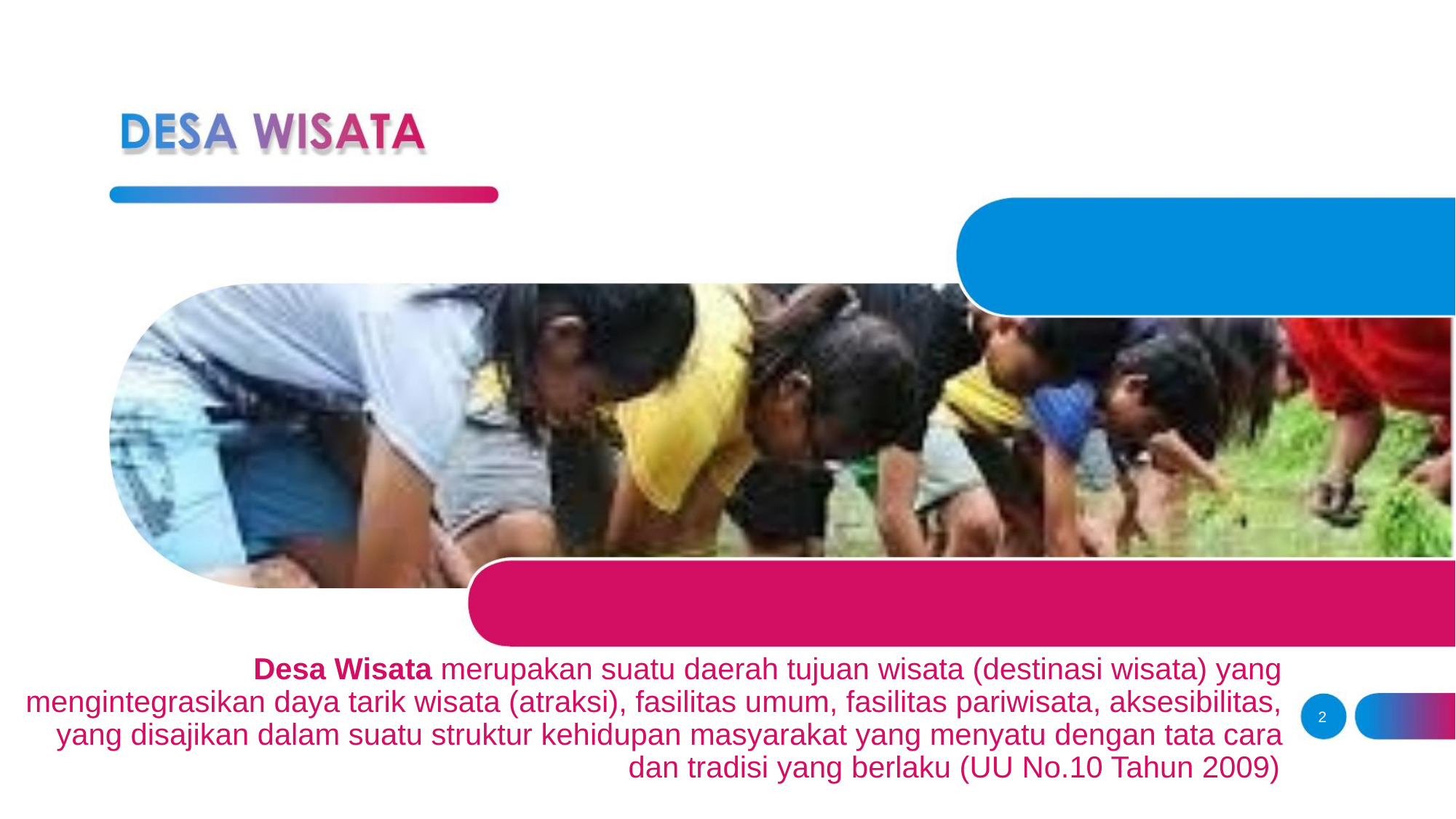

Desa Wisata merupakan suatu daerah tujuan wisata (destinasi wisata) yang
mengintegrasikan daya tarik wisata (atraksi), fasilitas umum, fasilitas pariwisata, aksesibilitas,
yang disajikan dalam suatu struktur kehidupan masyarakat yang menyatu dengan tata cara
dan tradisi yang berlaku (UU No.10 Tahun 2009)
2